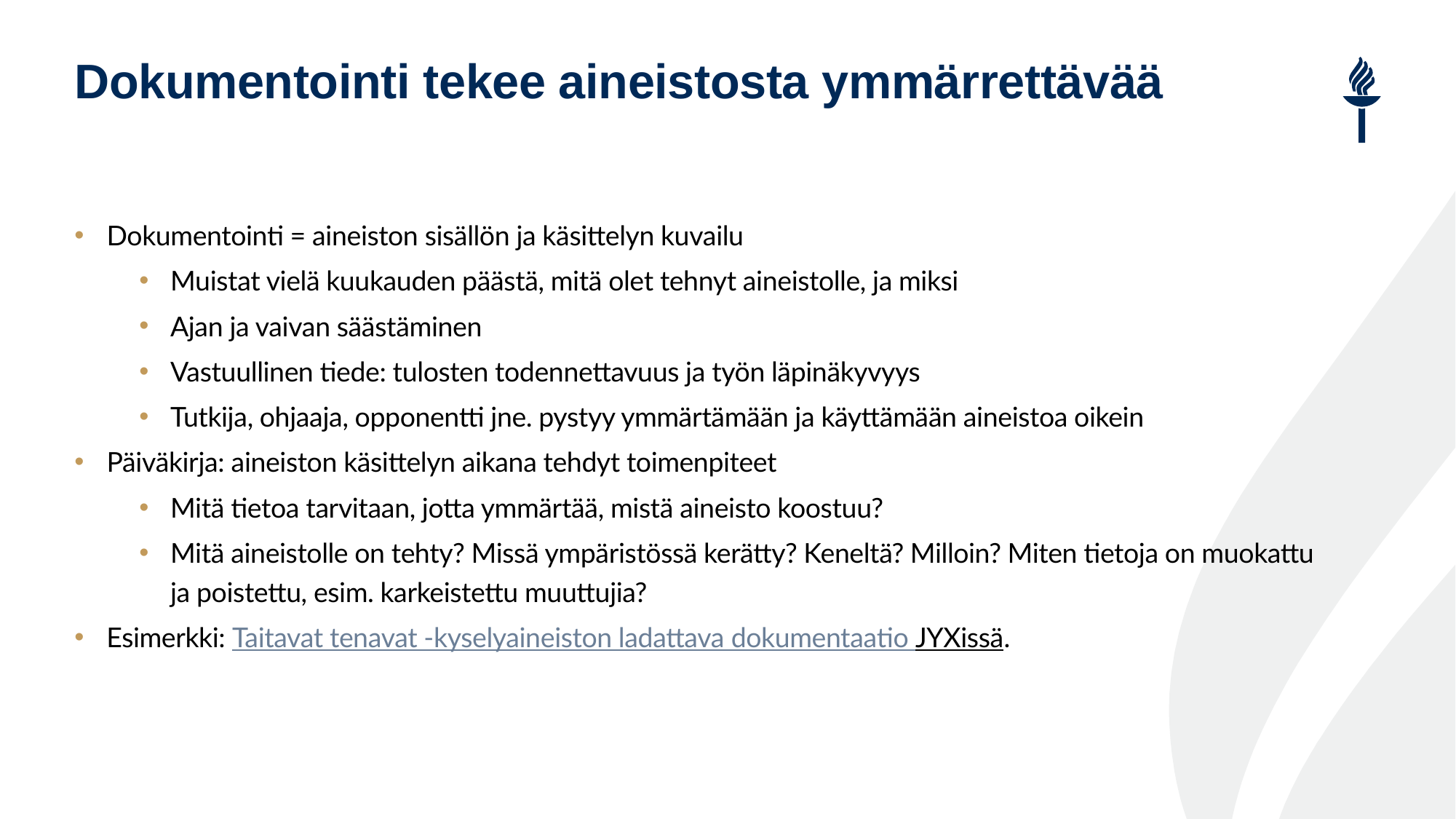

# Dokumentointi tekee aineistosta ymmärrettävää
Dokumentointi = aineiston sisällön ja käsittelyn kuvailu
Muistat vielä kuukauden päästä, mitä olet tehnyt aineistolle, ja miksi
Ajan ja vaivan säästäminen
Vastuullinen tiede: tulosten todennettavuus ja työn läpinäkyvyys
Tutkija, ohjaaja, opponentti jne. pystyy ymmärtämään ja käyttämään aineistoa oikein
Päiväkirja: aineiston käsittelyn aikana tehdyt toimenpiteet
Mitä tietoa tarvitaan, jotta ymmärtää, mistä aineisto koostuu?
Mitä aineistolle on tehty? Missä ympäristössä kerätty? Keneltä? Milloin? Miten tietoja on muokattu ja poistettu, esim. karkeistettu muuttujia?
Esimerkki: Taitavat tenavat -kyselyaineiston ladattava dokumentaatio JYXissä.